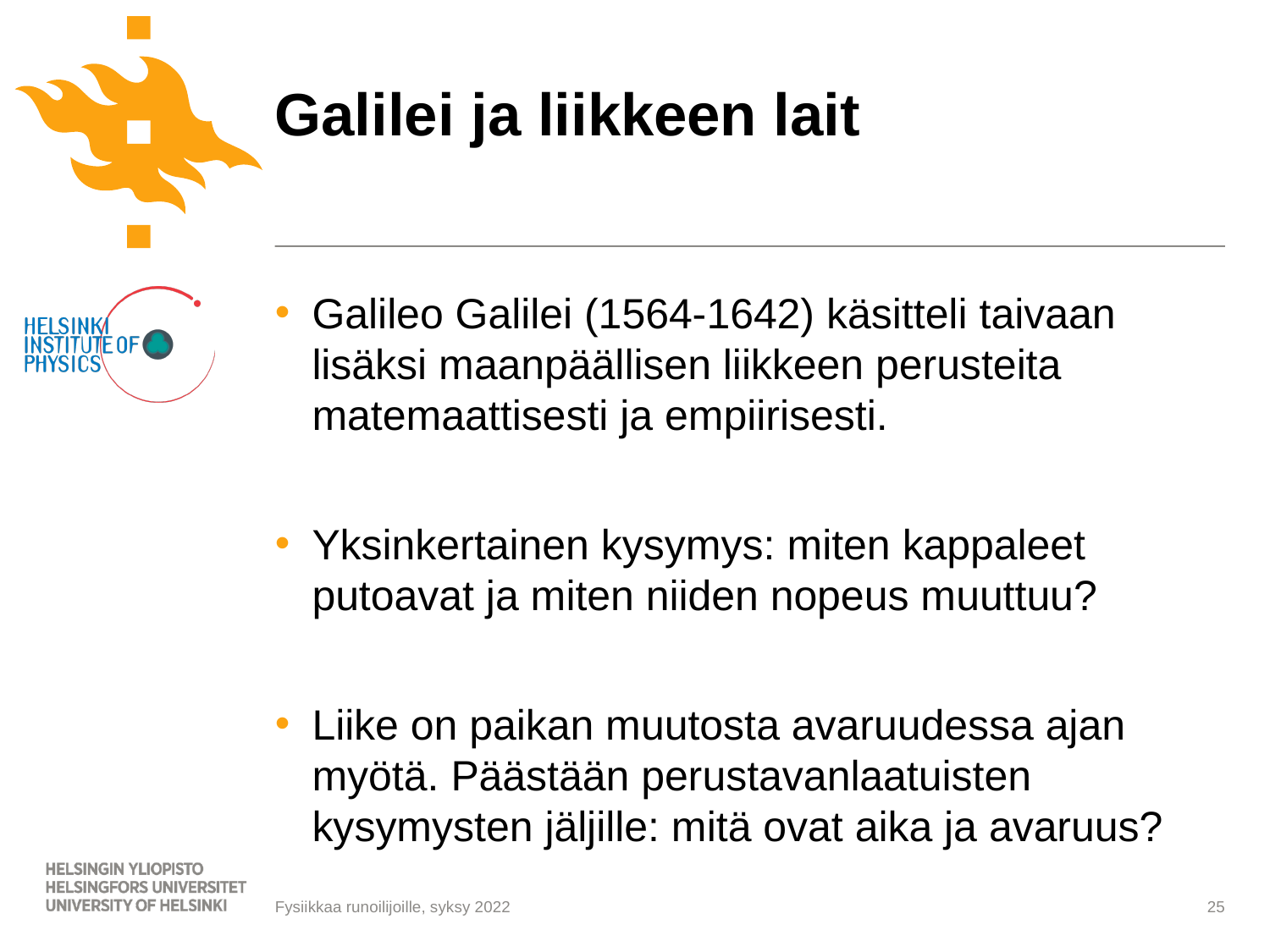

# Galilei ja liikkeen lait
Galileo Galilei (1564-1642) käsitteli taivaan lisäksi maanpäällisen liikkeen perusteita matemaattisesti ja empiirisesti.

Yksinkertainen kysymys: miten kappaleet putoavat ja miten niiden nopeus muuttuu?

Liike on paikan muutosta avaruudessa ajan myötä. Päästään perustavanlaatuisten kysymysten jäljille: mitä ovat aika ja avaruus?
Fysiikkaa runoilijoille, syksy 2022
25